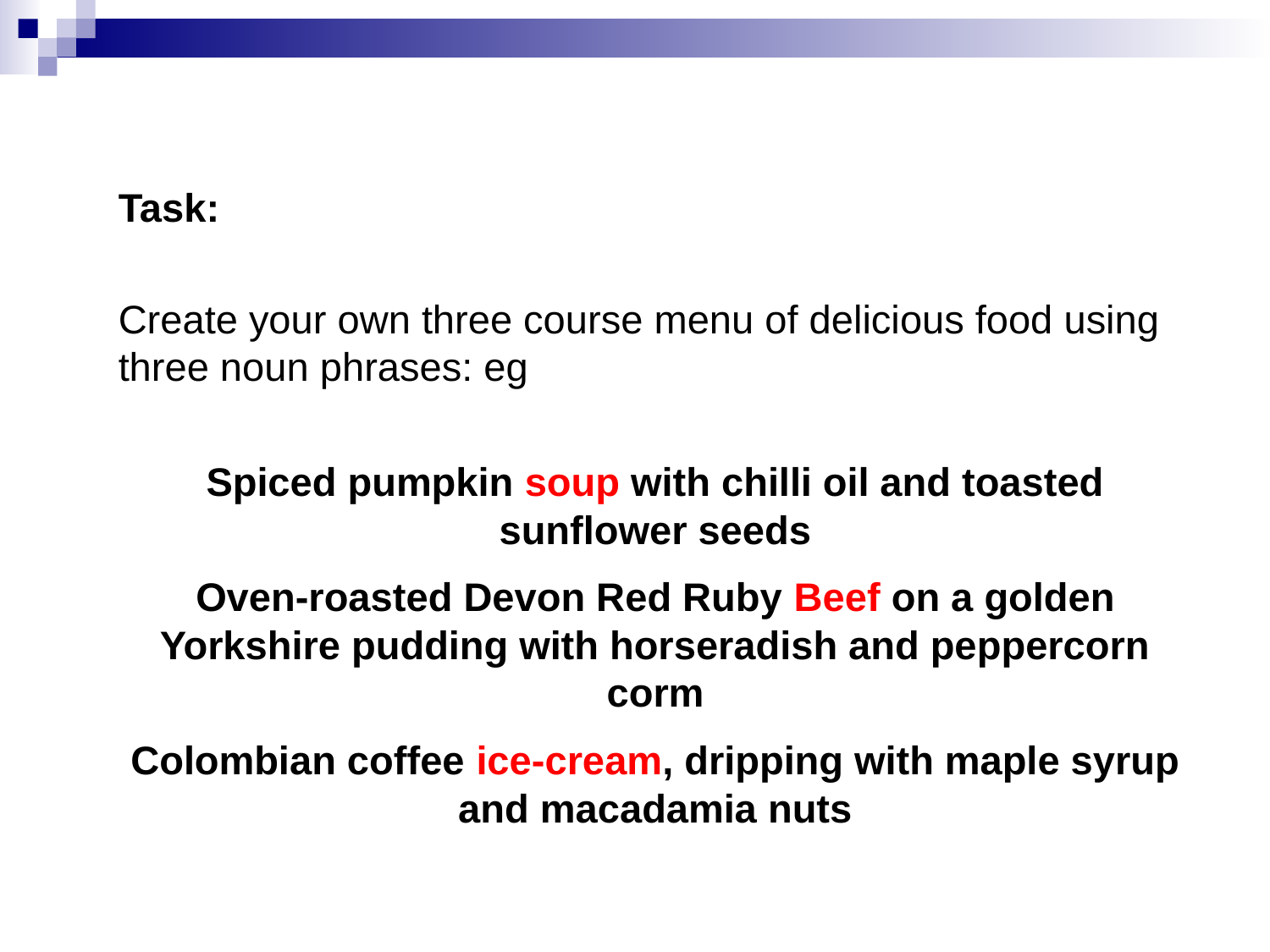

#
Task:

Create your own three course menu of delicious food using three noun phrases: eg

Spiced pumpkin soup with chilli oil and toasted sunflower seeds
Oven-roasted Devon Red Ruby Beef on a golden Yorkshire pudding with horseradish and peppercorn corm
Colombian coffee ice-cream, dripping with maple syrup and macadamia nuts

15